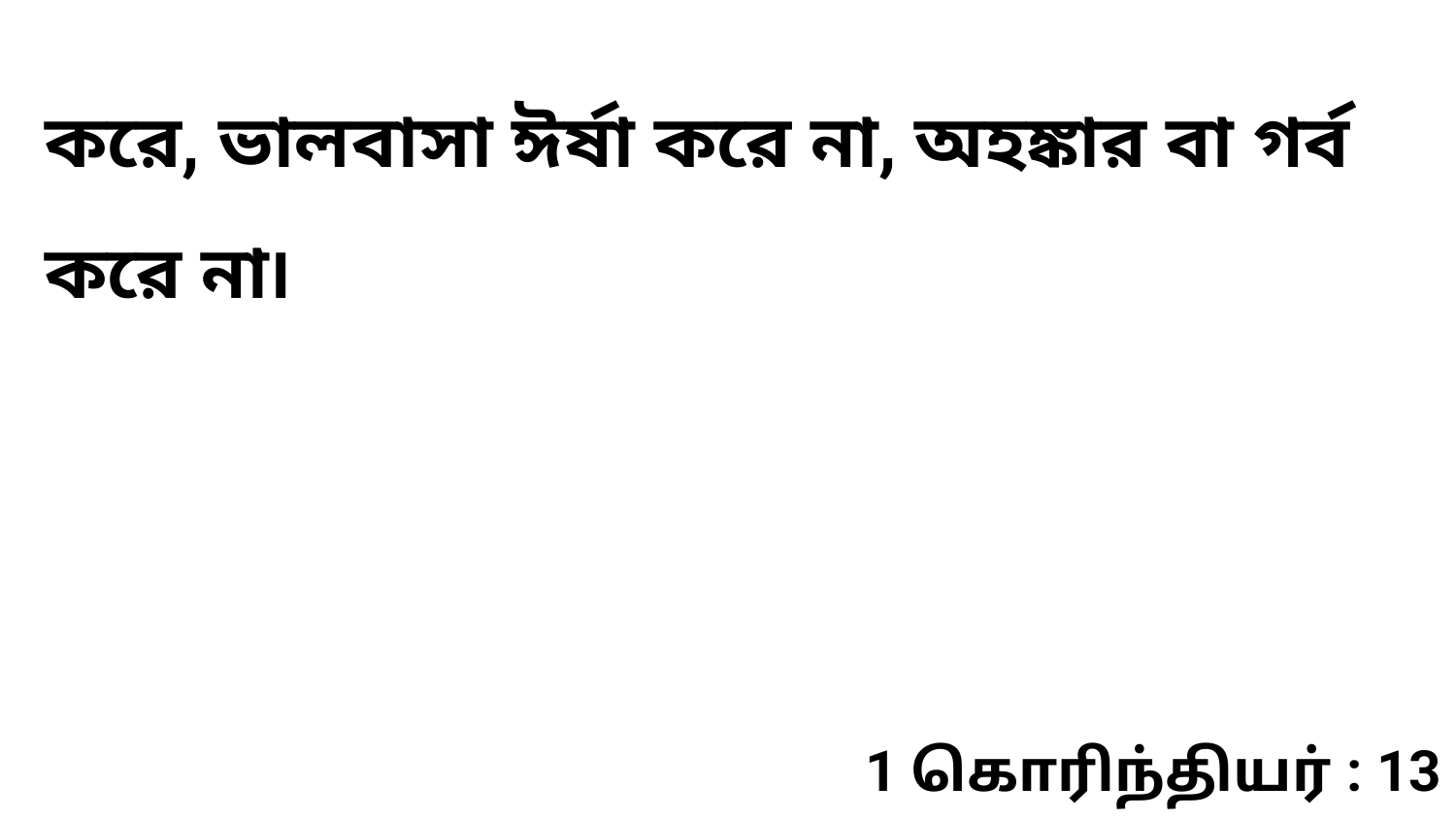

করে, ভালবাসা ঈর্ষা করে না, অহঙ্কার বা গর্ব করে না৷
1 கொரிந்தியர் : 13